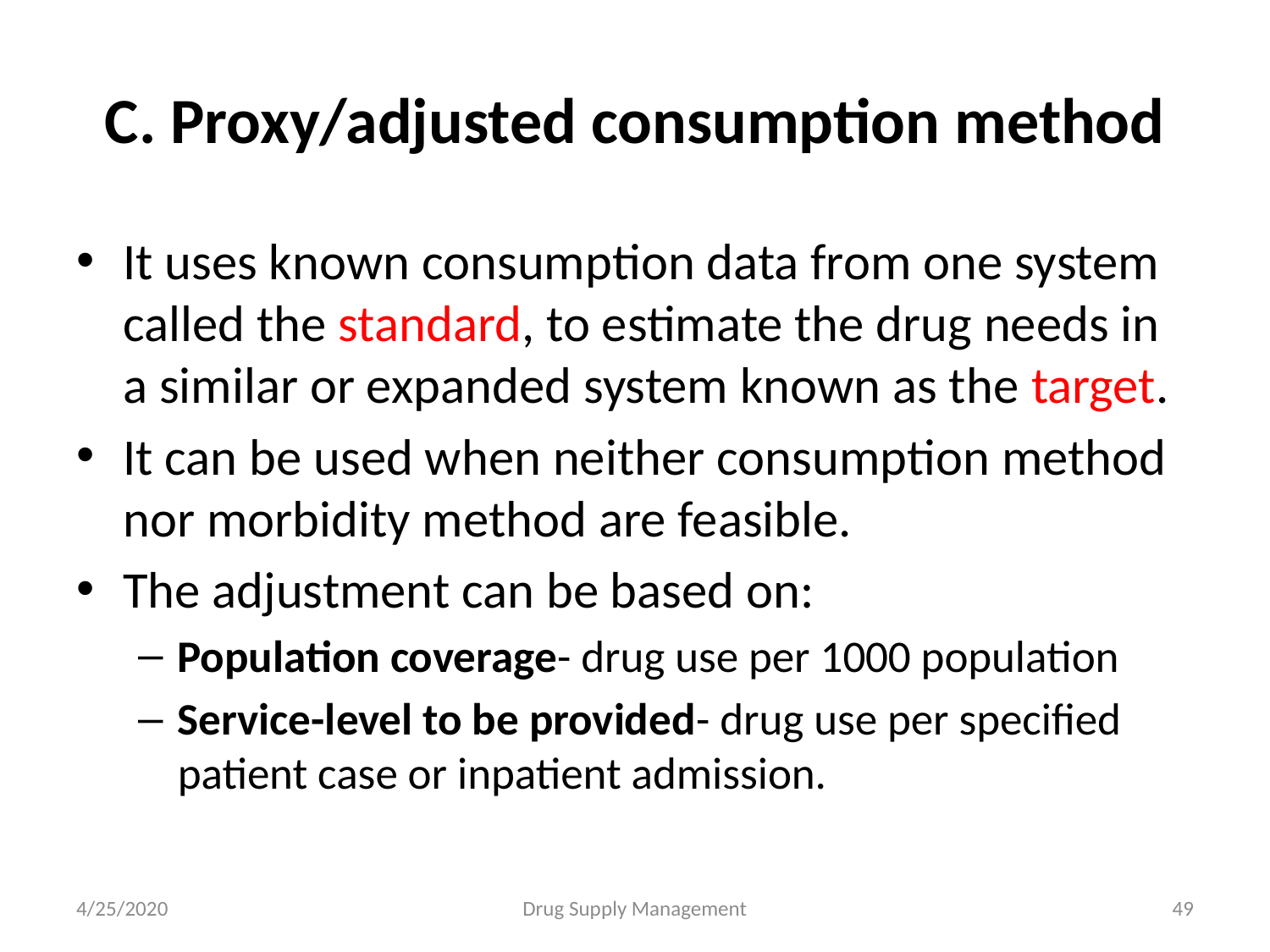

# C. Proxy/adjusted consumption method
It uses known consumption data from one system called the standard, to estimate the drug needs in a similar or expanded system known as the target.
It can be used when neither consumption method nor morbidity method are feasible.
The adjustment can be based on:
Population coverage- drug use per 1000 population
Service-level to be provided- drug use per specified patient case or inpatient admission.

4/25/2020
Drug Supply Management
49